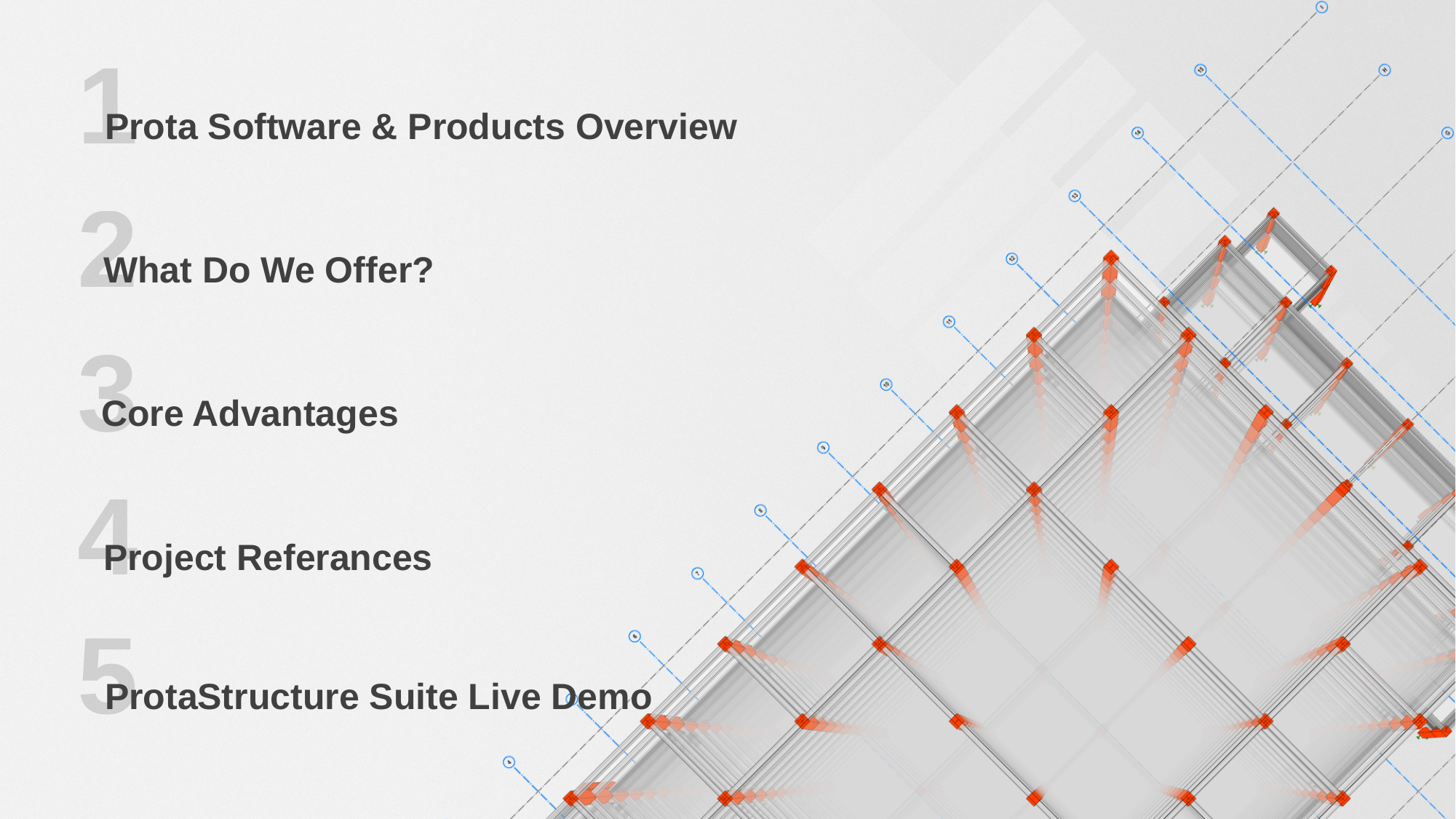

1
Prota Software & Products Overview
2
What Do We Offer?
3
Core Advantages

4
Project Referances

5
ProtaStructure Suite Live Demo